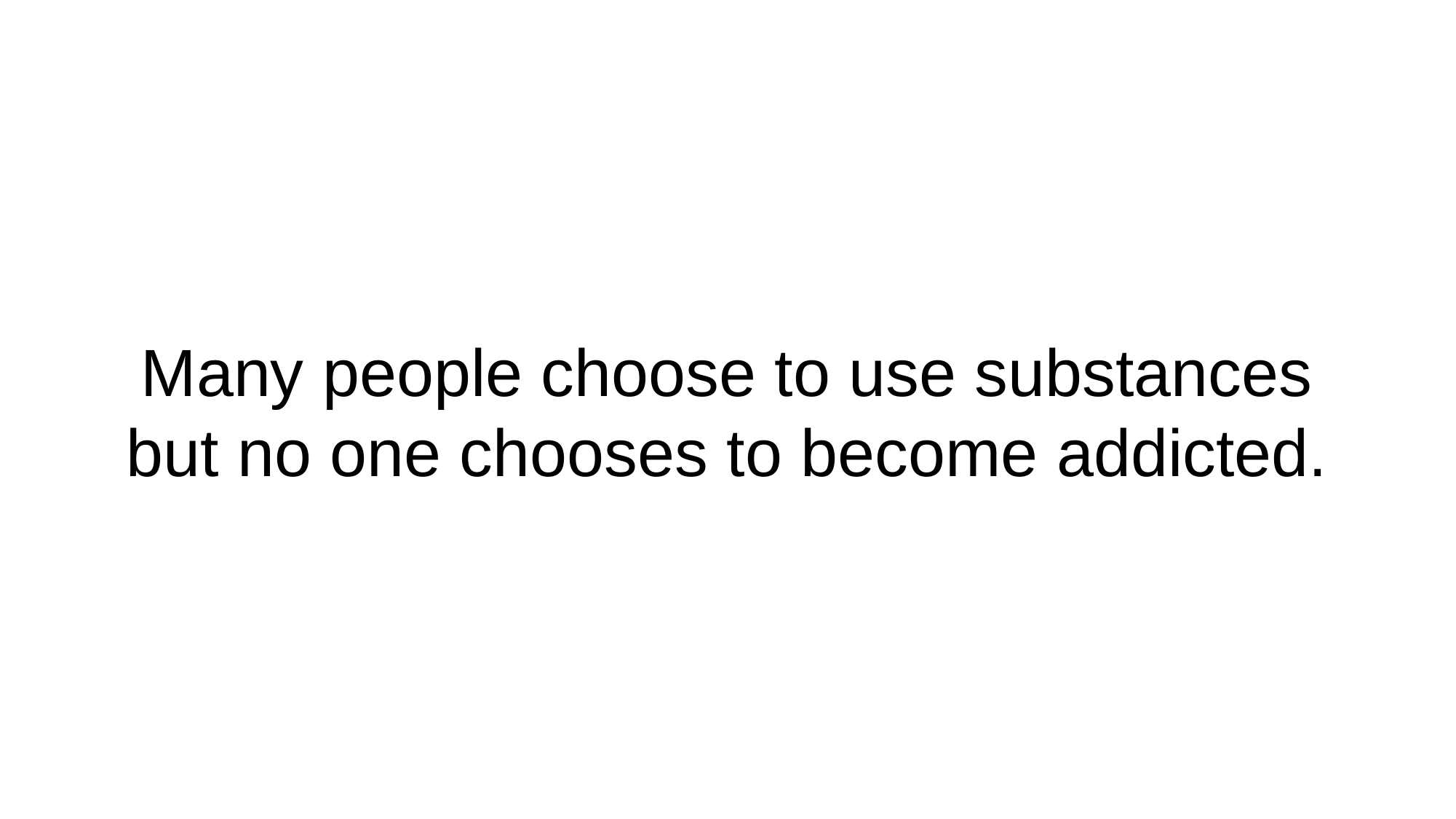

# Many people choose to use substances but no one chooses to become addicted.